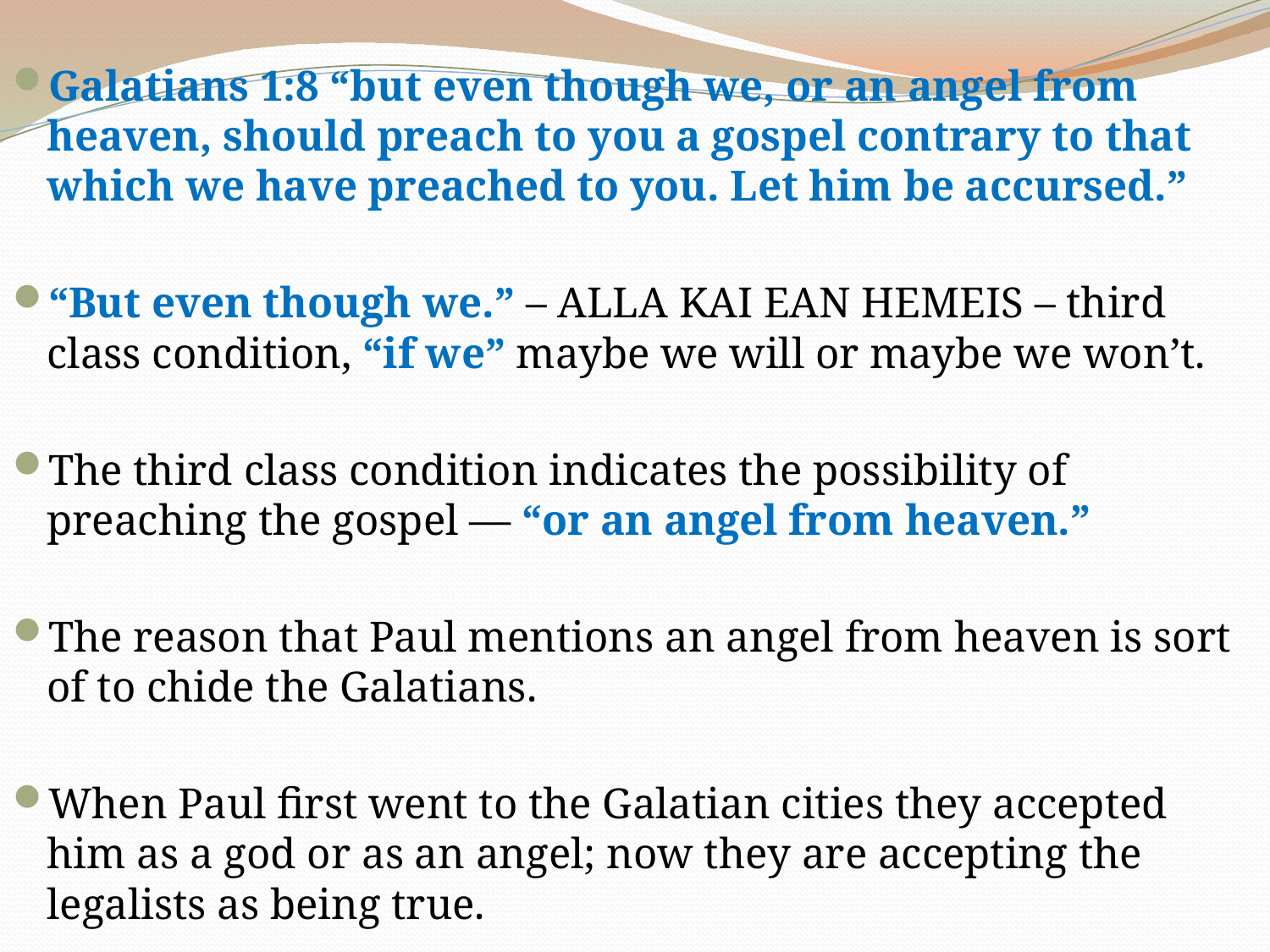

Galatians 1:8 “but even though we, or an angel from heaven, should preach to you a gospel contrary to that which we have preached to you. Let him be accursed.”

“But even though we.” – ALLA KAI EAN HEMEIS – third class condition, “if we” maybe we will or maybe we won’t.

The third class condition indicates the possibility of preaching the gospel — “or an angel from heaven.”

The reason that Paul mentions an angel from heaven is sort of to chide the Galatians.

When Paul first went to the Galatian cities they accepted him as a god or as an angel; now they are accepting the legalists as being true.